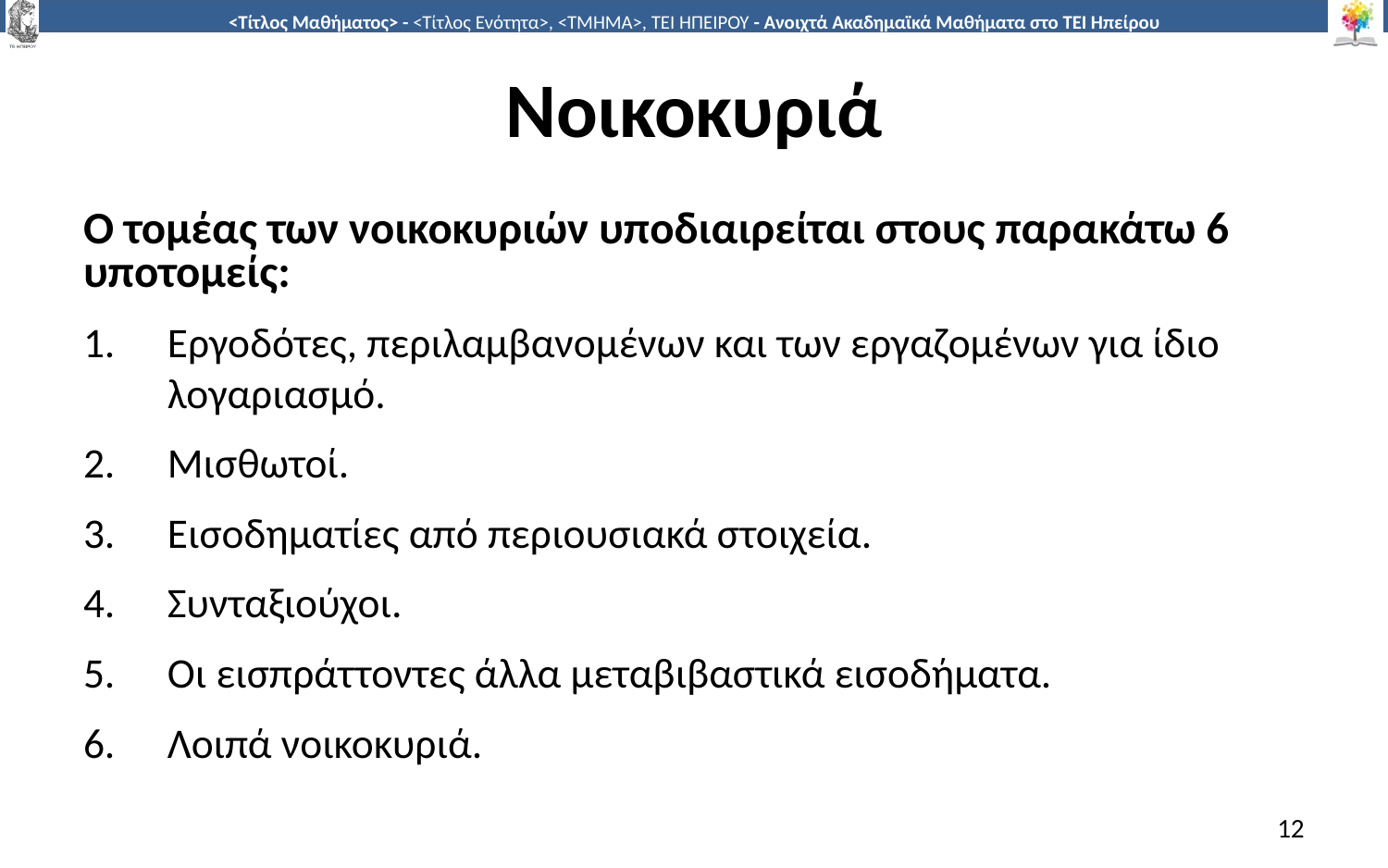

# Νοικοκυριά
Ο τομέας των νοικοκυριών υποδιαιρείται στους παρακάτω 6 υποτομείς:
Εργοδότες, περιλαμβανομένων και των εργαζομένων για ίδιο λογαριασμό.
Μισθωτοί.
Εισοδηματίες από περιουσιακά στοιχεία.
Συνταξιούχοι.
Οι εισπράττοντες άλλα μεταβιβαστικά εισοδήματα.
Λοιπά νοικοκυριά.

12